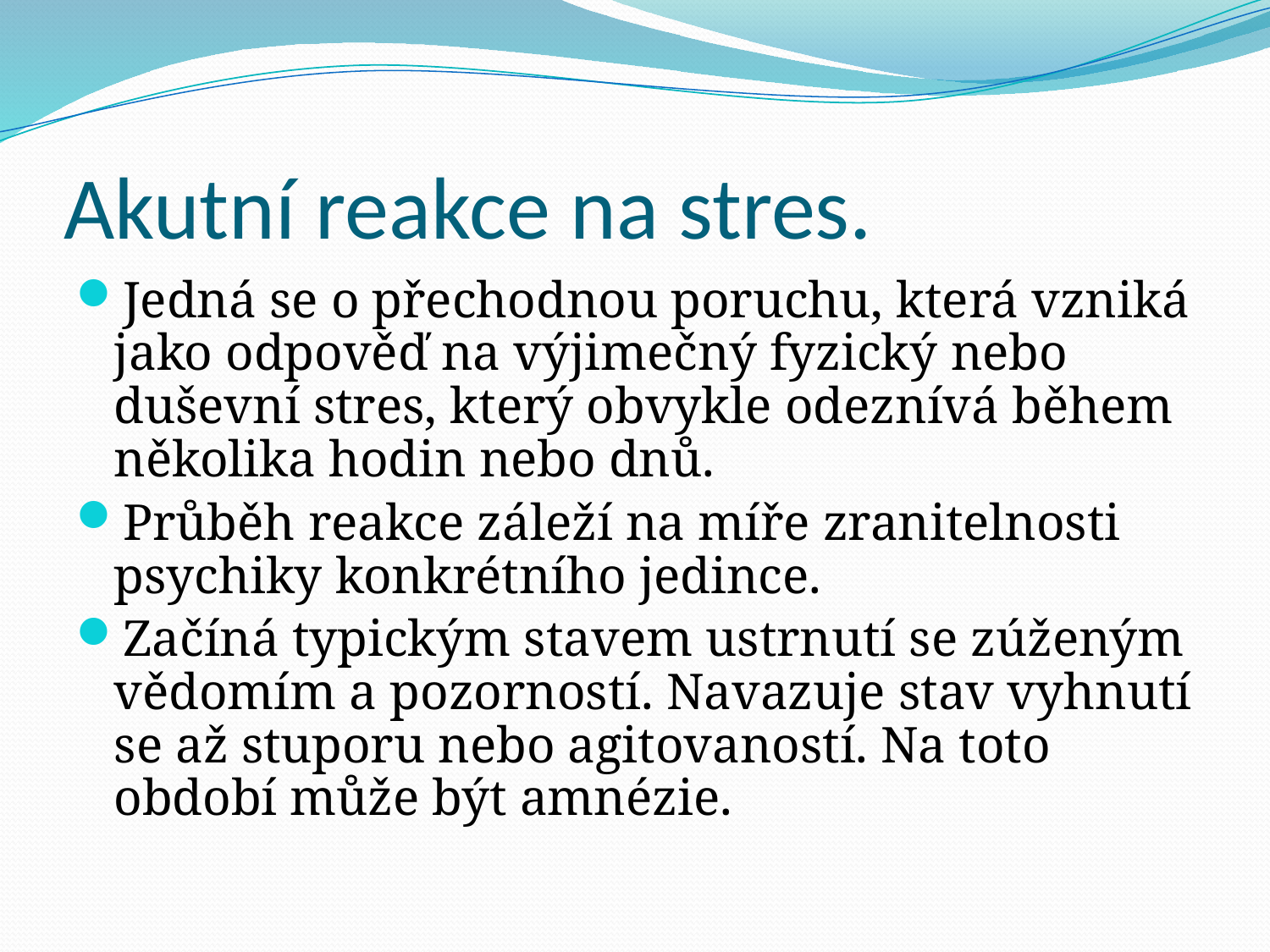

# Akutní reakce na stres.
Jedná se o přechodnou poruchu, která vzniká jako odpověď na výjimečný fyzický nebo duševní stres, který obvykle odeznívá během několika hodin nebo dnů.
Průběh reakce záleží na míře zranitelnosti psychiky konkrétního jedince.
Začíná typickým stavem ustrnutí se zúženým vědomím a pozorností. Navazuje stav vyhnutí se až stuporu nebo agitovaností. Na toto období může být amnézie.